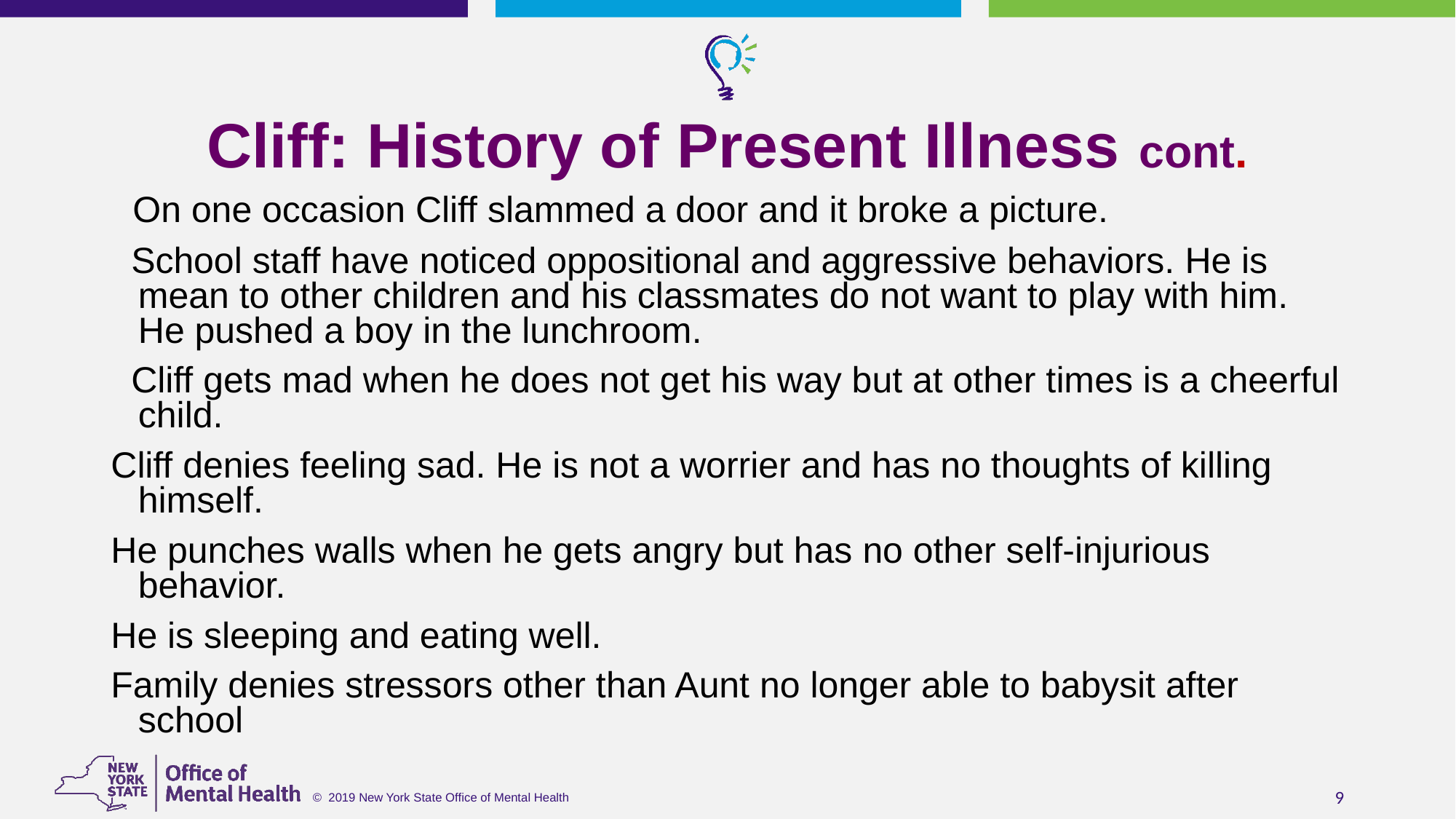

# Cliff: History of Present Illness cont.
  On one occasion Cliff slammed a door and it broke a picture.
  School staff have noticed oppositional and aggressive behaviors. He is mean to other children and his classmates do not want to play with him. He pushed a boy in the lunchroom.
  Cliff gets mad when he does not get his way but at other times is a cheerful child.
Cliff denies feeling sad. He is not a worrier and has no thoughts of killing himself.
He punches walls when he gets angry but has no other self-injurious behavior.
He is sleeping and eating well.
Family denies stressors other than Aunt no longer able to babysit after school